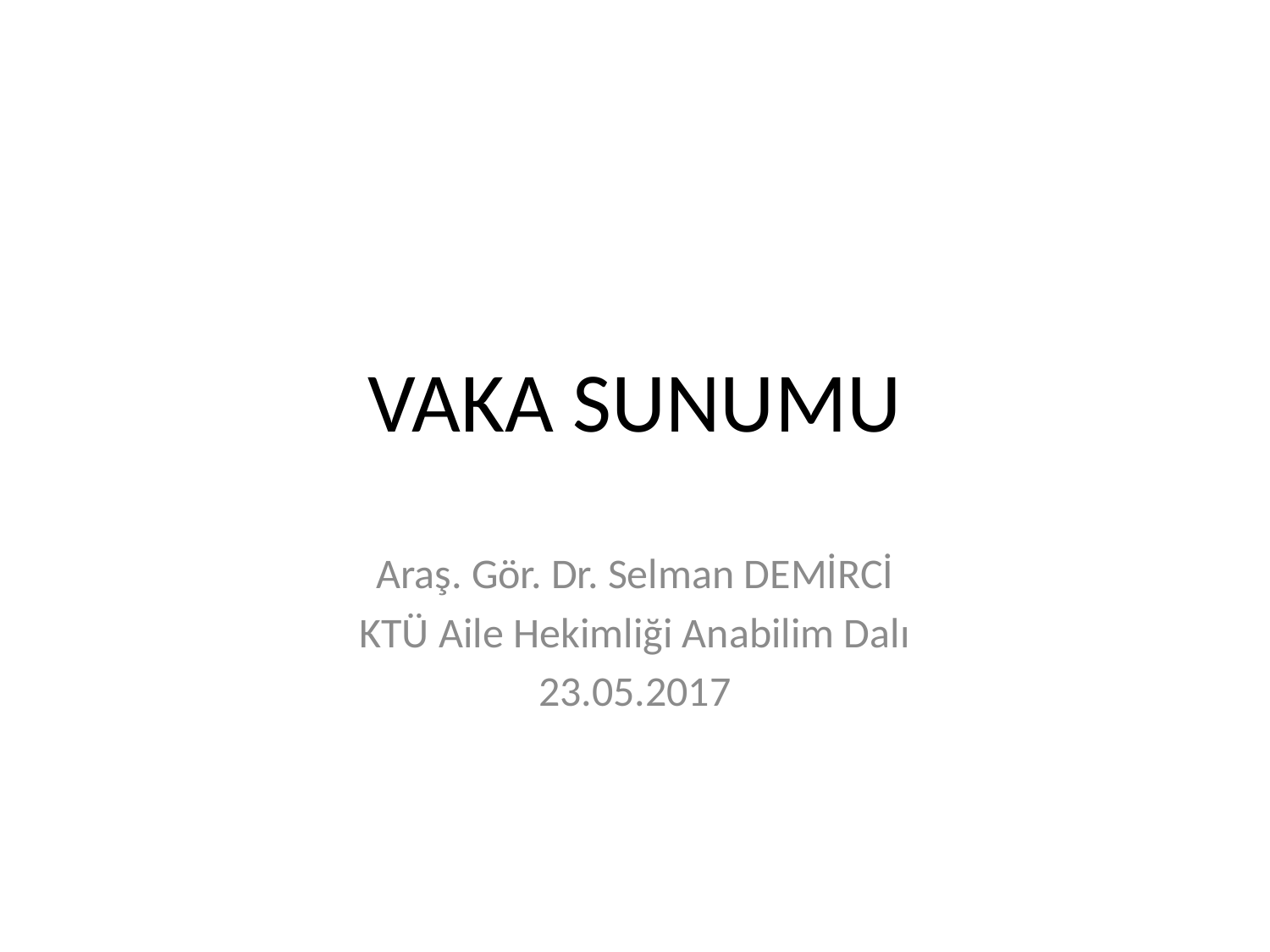

# VAKA SUNUMU
Araş. Gör. Dr. Selman DEMİRCİ
KTÜ Aile Hekimliği Anabilim Dalı
23.05.2017